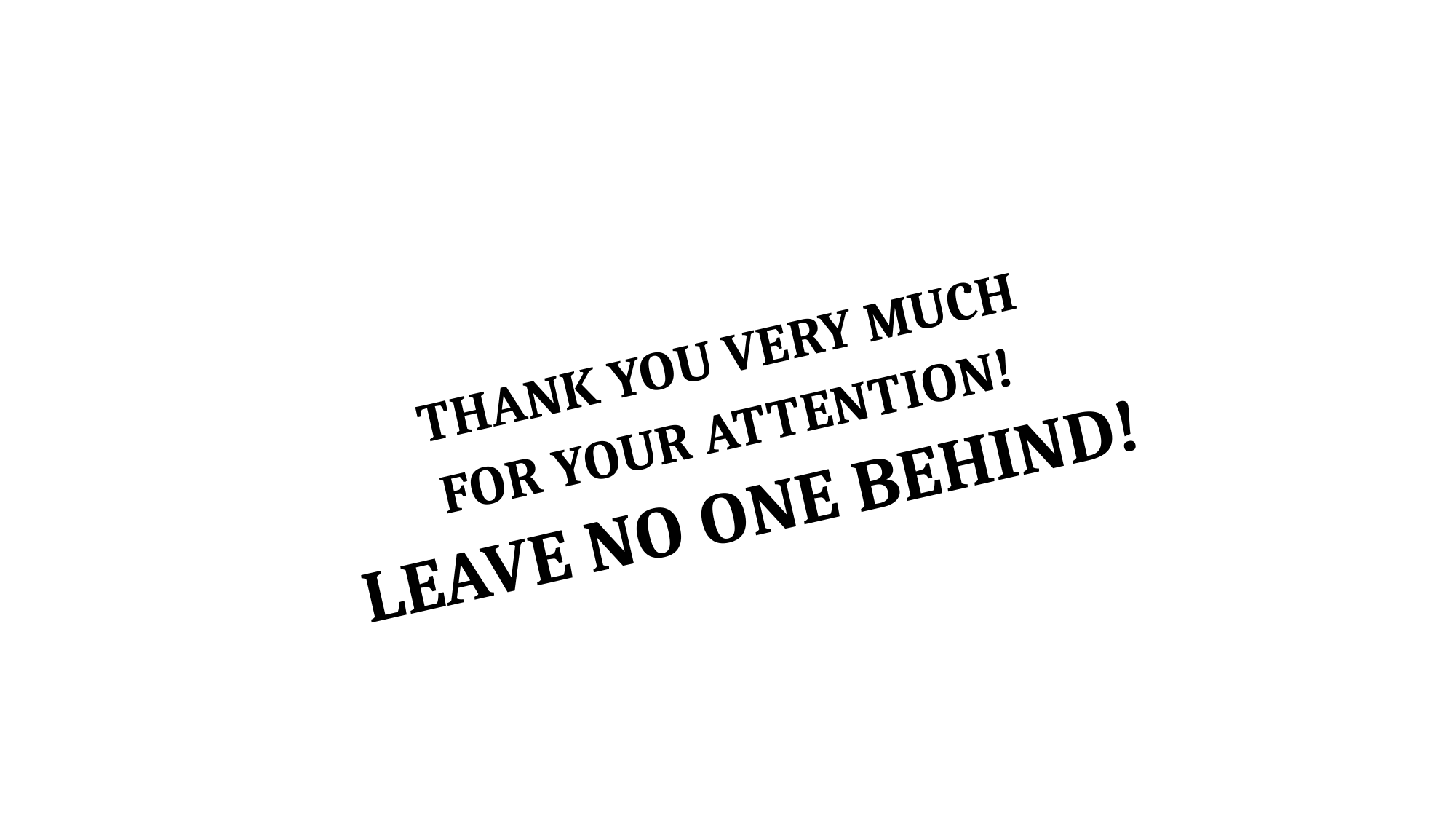

THANK YOU VERY MUCH
FOR YOUR ATTENTION!
LEAVE NO ONE BEHIND!